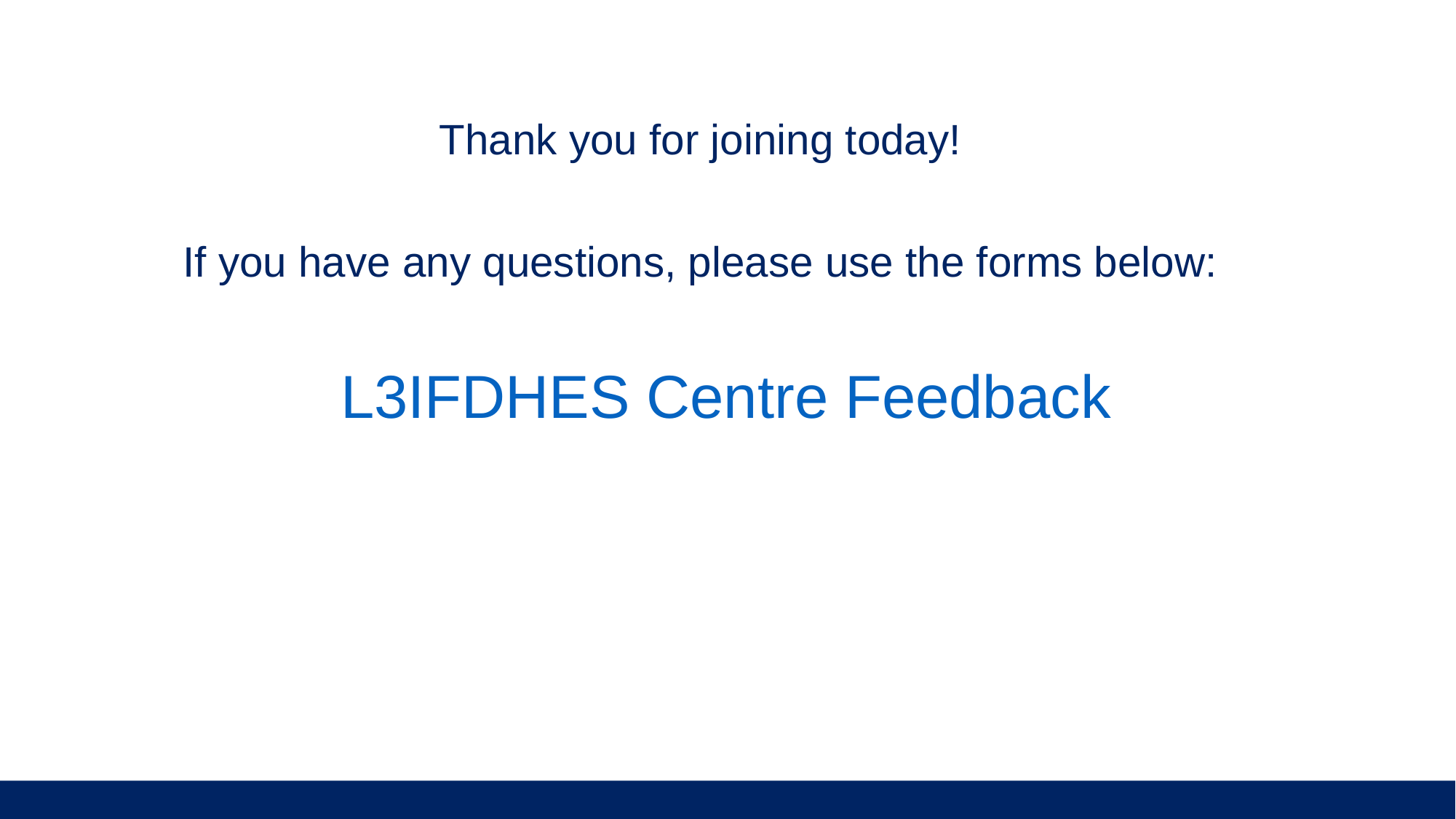

Thank you for joining today!

If you have any questions, please use the forms below:

L3IFDHES Centre Feedback